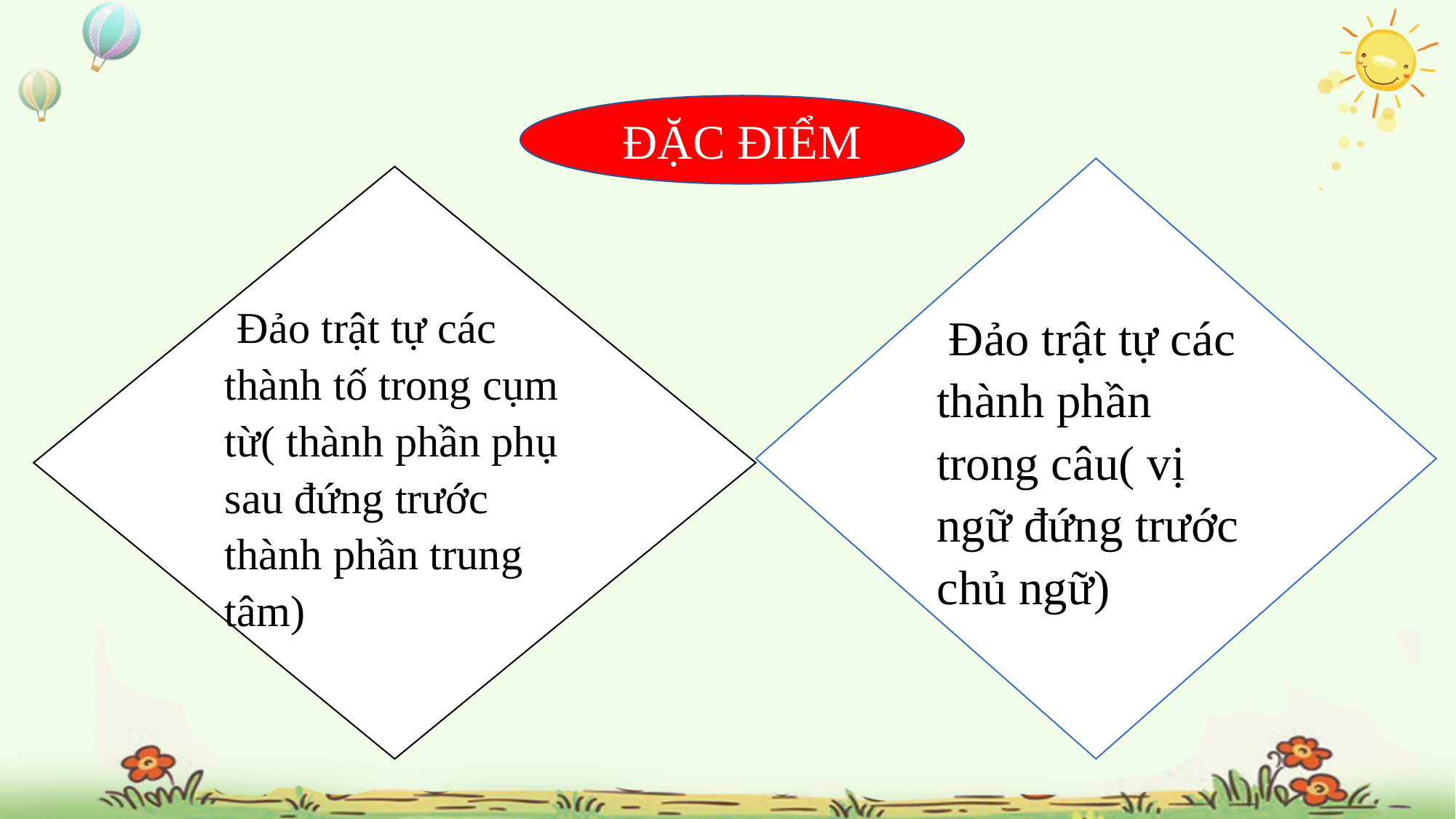

ĐẶC ĐIỂM

 Đảo trật tự các thành phần trong câu( vị ngữ đứng trước chủ ngữ)

 Đảo trật tự các thành tố trong cụm từ( thành phần phụ sau đứng trước thành phần trung tâm)